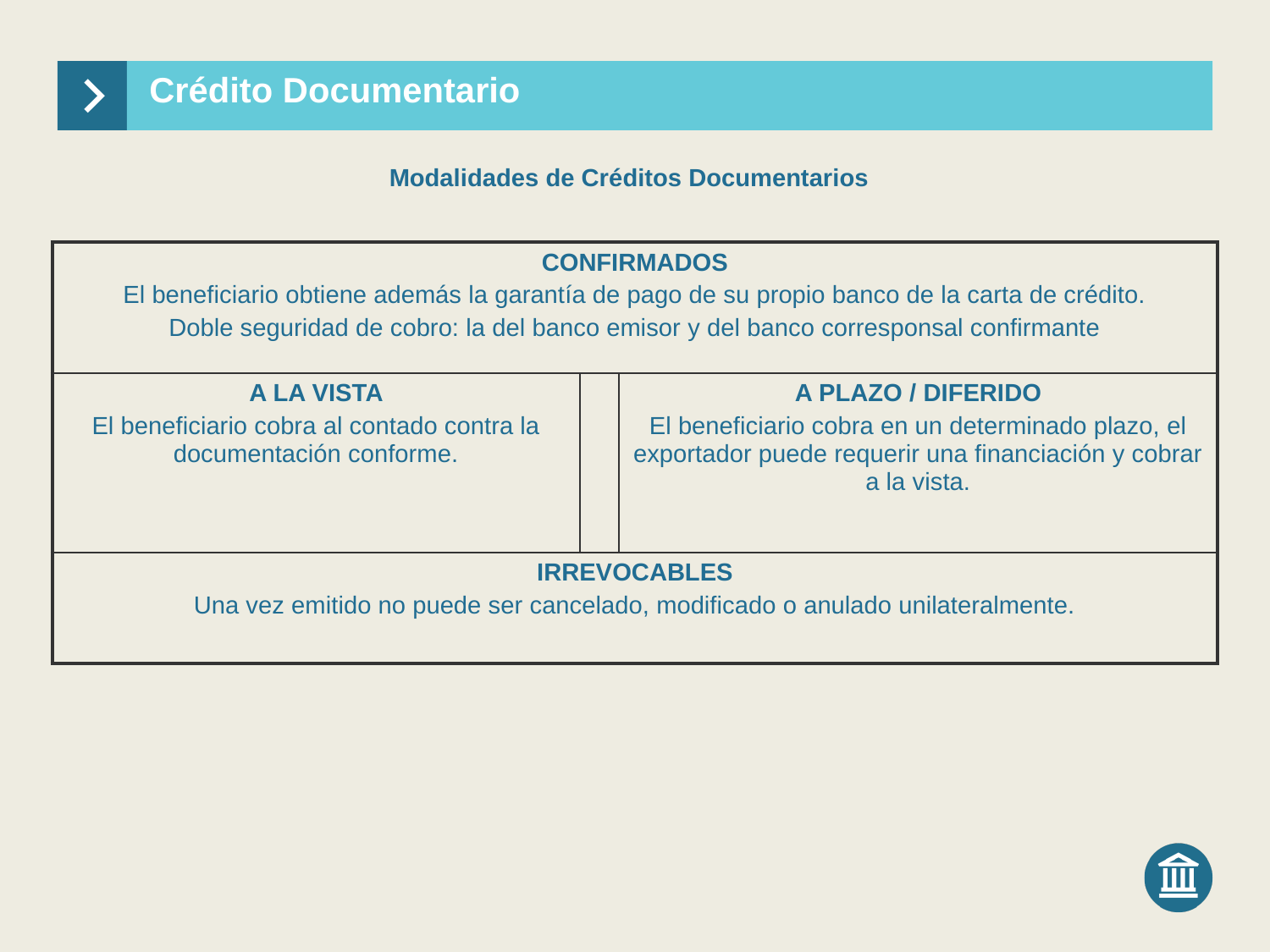

# Crédito Documentario
Modalidades de Créditos Documentarios
| CONFIRMADOS El beneficiario obtiene además la garantía de pago de su propio banco de la carta de crédito. Doble seguridad de cobro: la del banco emisor y del banco corresponsal confirmante |  |  |
| --- | --- | --- |
| A LA VISTA El beneficiario cobra al contado contra la documentación conforme. |  | A PLAZO / DIFERIDO El beneficiario cobra en un determinado plazo, el exportador puede requerir una financiación y cobrar a la vista. |
| IRREVOCABLES Una vez emitido no puede ser cancelado, modificado o anulado unilateralmente. |  |  |